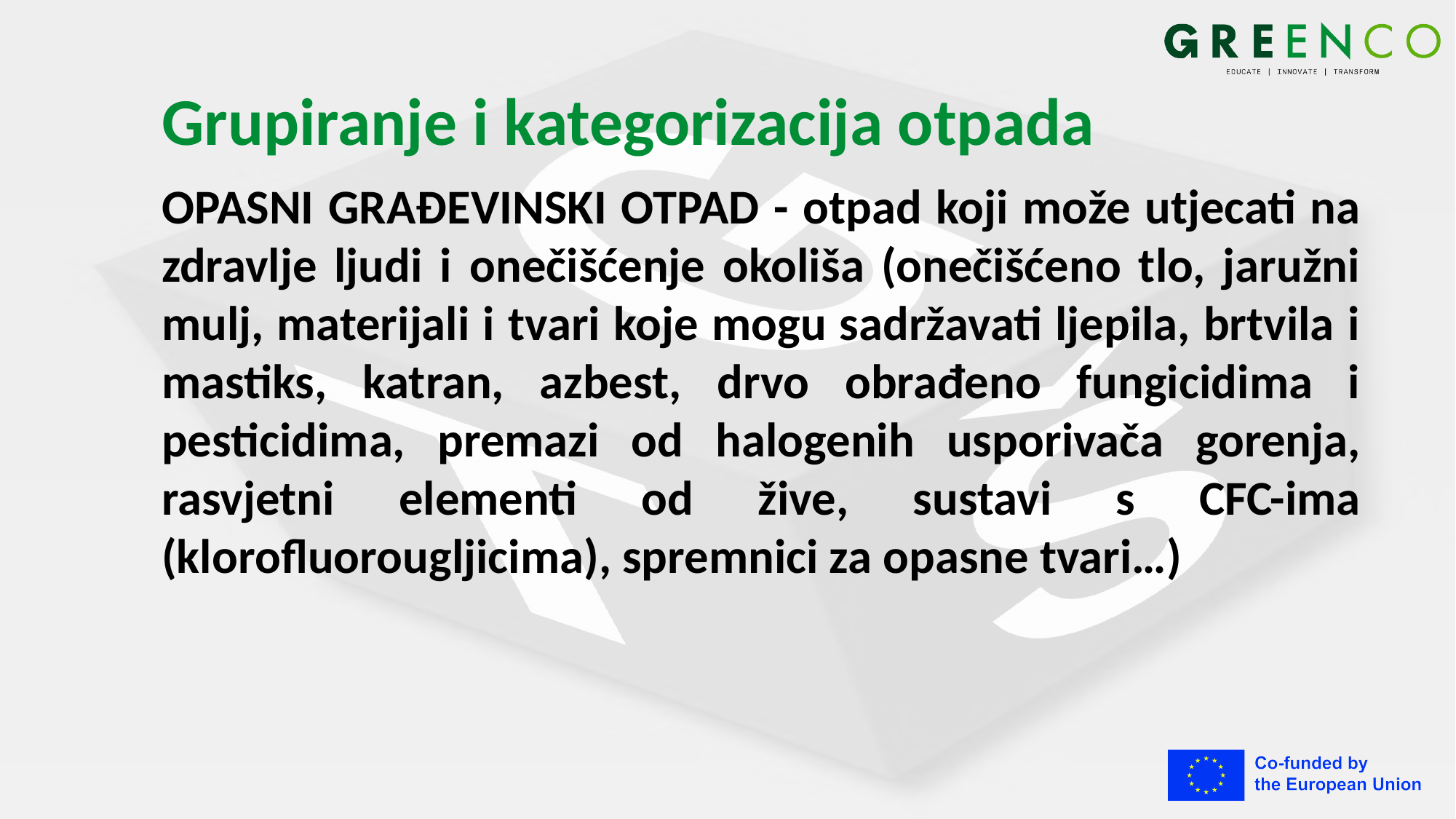

# Grupiranje i kategorizacija otpada
OPASNI GRAĐEVINSKI OTPAD - otpad koji može utjecati na zdravlje ljudi i onečišćenje okoliša (onečišćeno tlo, jaružni mulj, materijali i tvari koje mogu sadržavati ljepila, brtvila i mastiks, katran, azbest, drvo obrađeno fungicidima i pesticidima, premazi od halogenih usporivača gorenja, rasvjetni elementi od žive, sustavi s CFC-ima (klorofluorougljicima), spremnici za opasne tvari…)